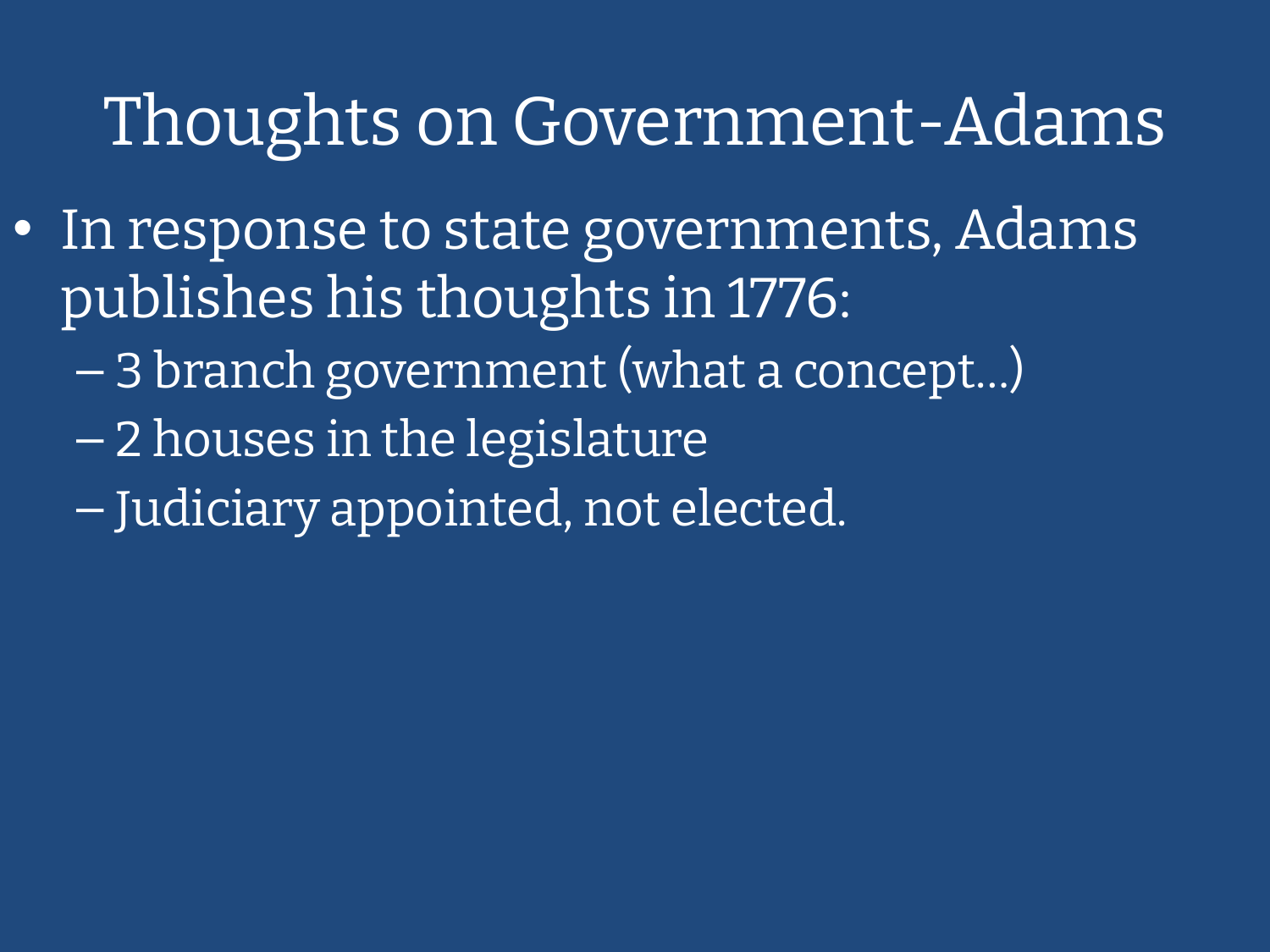

# Thoughts on Government-Adams
In response to state governments, Adams publishes his thoughts in 1776:
3 branch government (what a concept…)
2 houses in the legislature
Judiciary appointed, not elected.